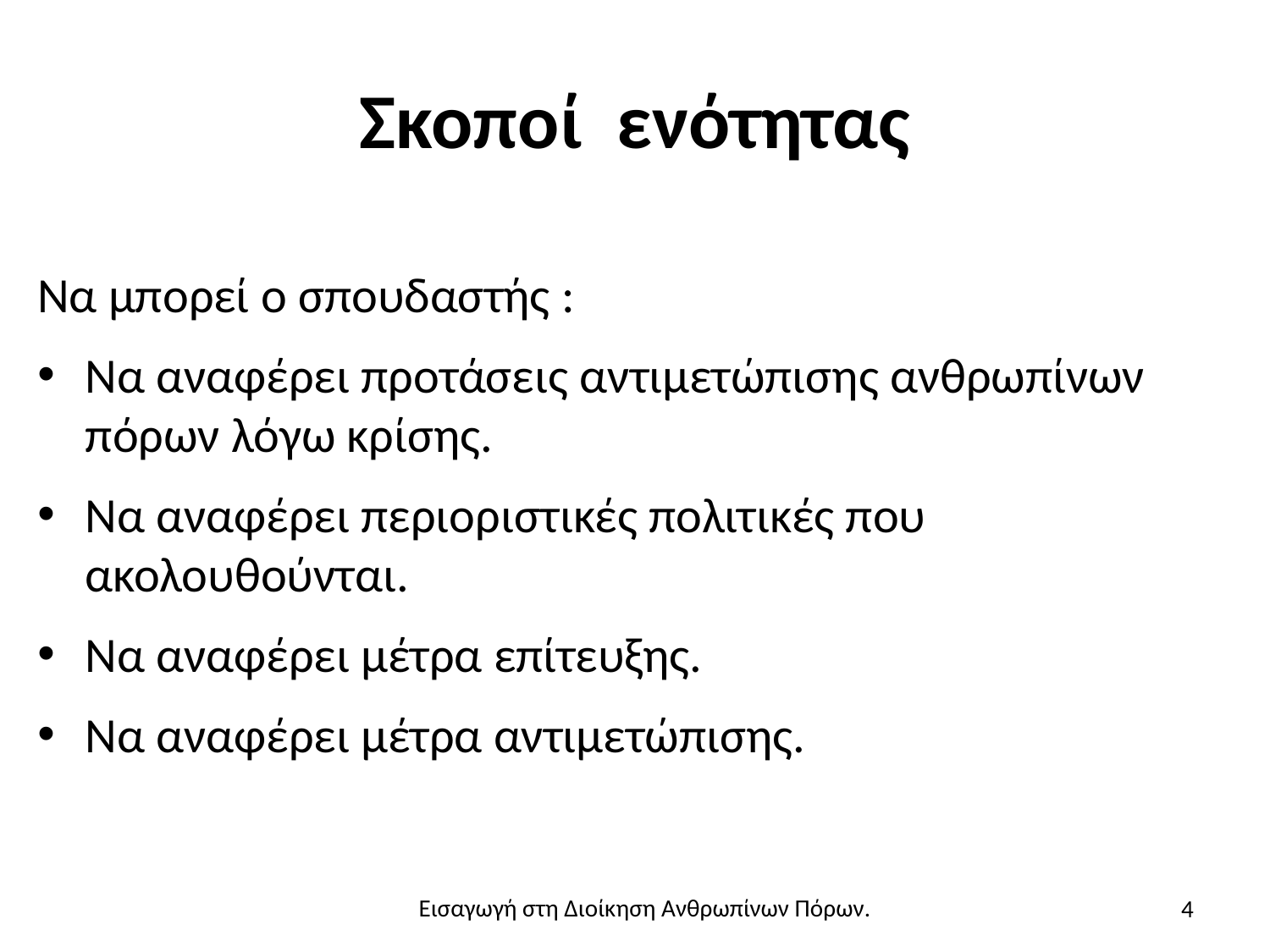

# Σκοποί  ενότητας
Να μπορεί ο σπουδαστής :
Να αναφέρει προτάσεις αντιμετώπισης ανθρωπίνων πόρων λόγω κρίσης.
Να αναφέρει περιοριστικές πολιτικές που ακολουθούνται.
Να αναφέρει μέτρα επίτευξης.
Να αναφέρει μέτρα αντιμετώπισης.

4
Εισαγωγή στη Διοίκηση Ανθρωπίνων Πόρων.